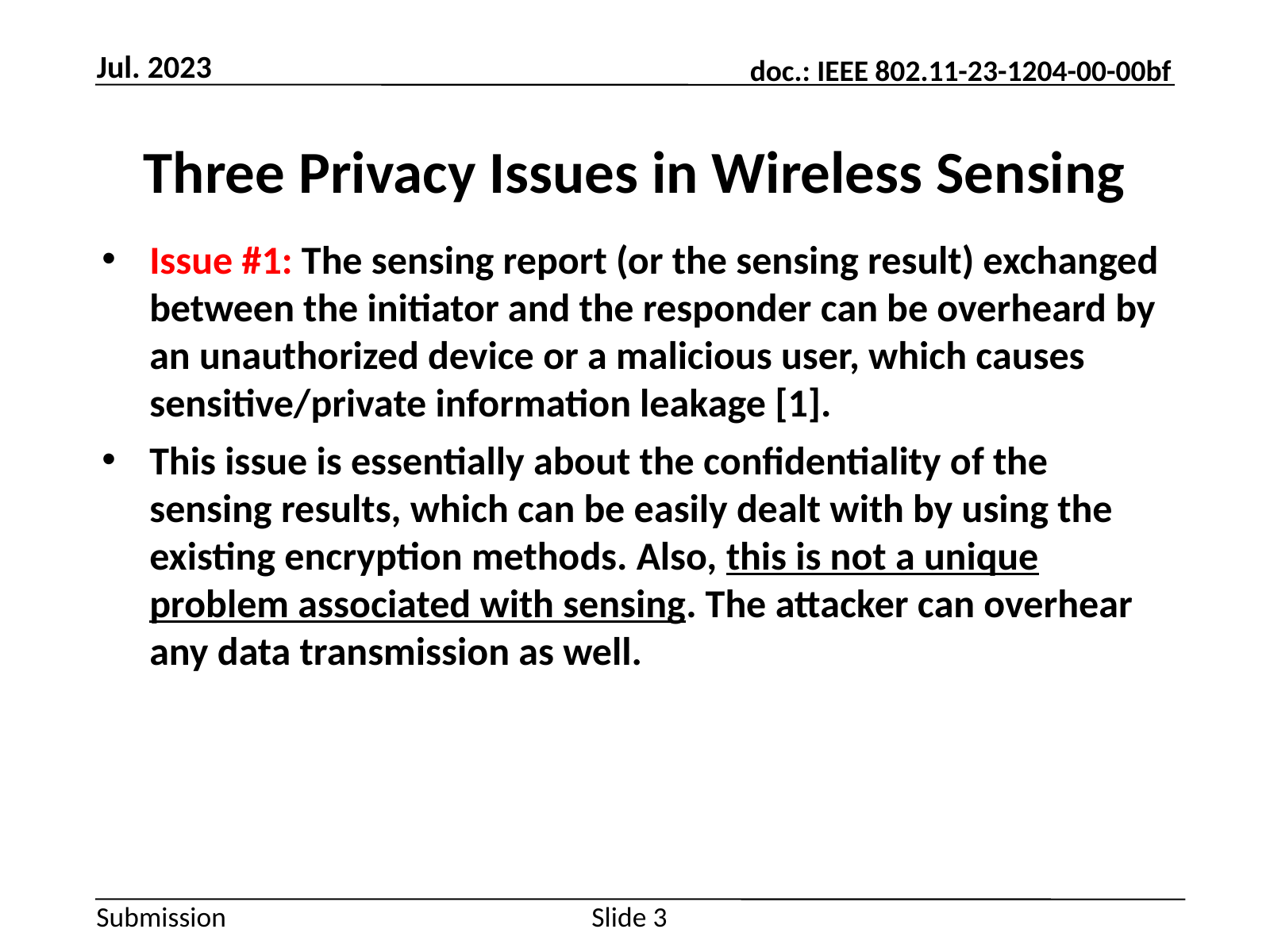

Jul. 2023
# Three Privacy Issues in Wireless Sensing
Issue #1: The sensing report (or the sensing result) exchanged between the initiator and the responder can be overheard by an unauthorized device or a malicious user, which causes sensitive/private information leakage [1].
This issue is essentially about the confidentiality of the sensing results, which can be easily dealt with by using the existing encryption methods. Also, this is not a unique problem associated with sensing. The attacker can overhear any data transmission as well.

Slide 3